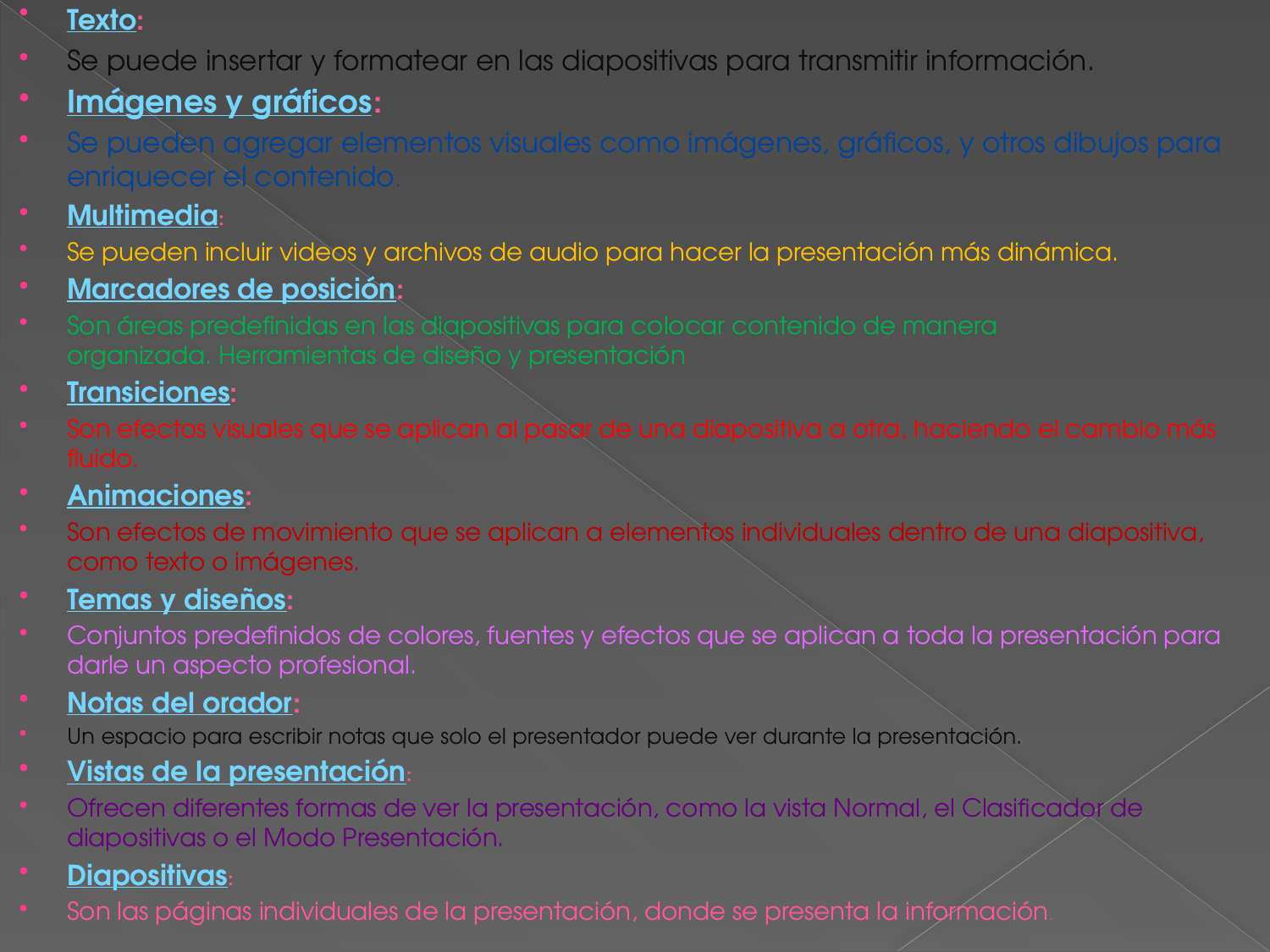

Texto:
Se puede insertar y formatear en las diapositivas para transmitir información.
Imágenes y gráficos:
Se pueden agregar elementos visuales como imágenes, gráficos, y otros dibujos para enriquecer el contenido.
Multimedia:
Se pueden incluir videos y archivos de audio para hacer la presentación más dinámica.
Marcadores de posición:
Son áreas predefinidas en las diapositivas para colocar contenido de manera organizada. Herramientas de diseño y presentación
Transiciones:
Son efectos visuales que se aplican al pasar de una diapositiva a otra, haciendo el cambio más fluido.
Animaciones:
Son efectos de movimiento que se aplican a elementos individuales dentro de una diapositiva, como texto o imágenes.
Temas y diseños:
Conjuntos predefinidos de colores, fuentes y efectos que se aplican a toda la presentación para darle un aspecto profesional.
Notas del orador:
Un espacio para escribir notas que solo el presentador puede ver durante la presentación.
Vistas de la presentación:
Ofrecen diferentes formas de ver la presentación, como la vista Normal, el Clasificador de diapositivas o el Modo Presentación.
Diapositivas:
Son las páginas individuales de la presentación, donde se presenta la información.
#